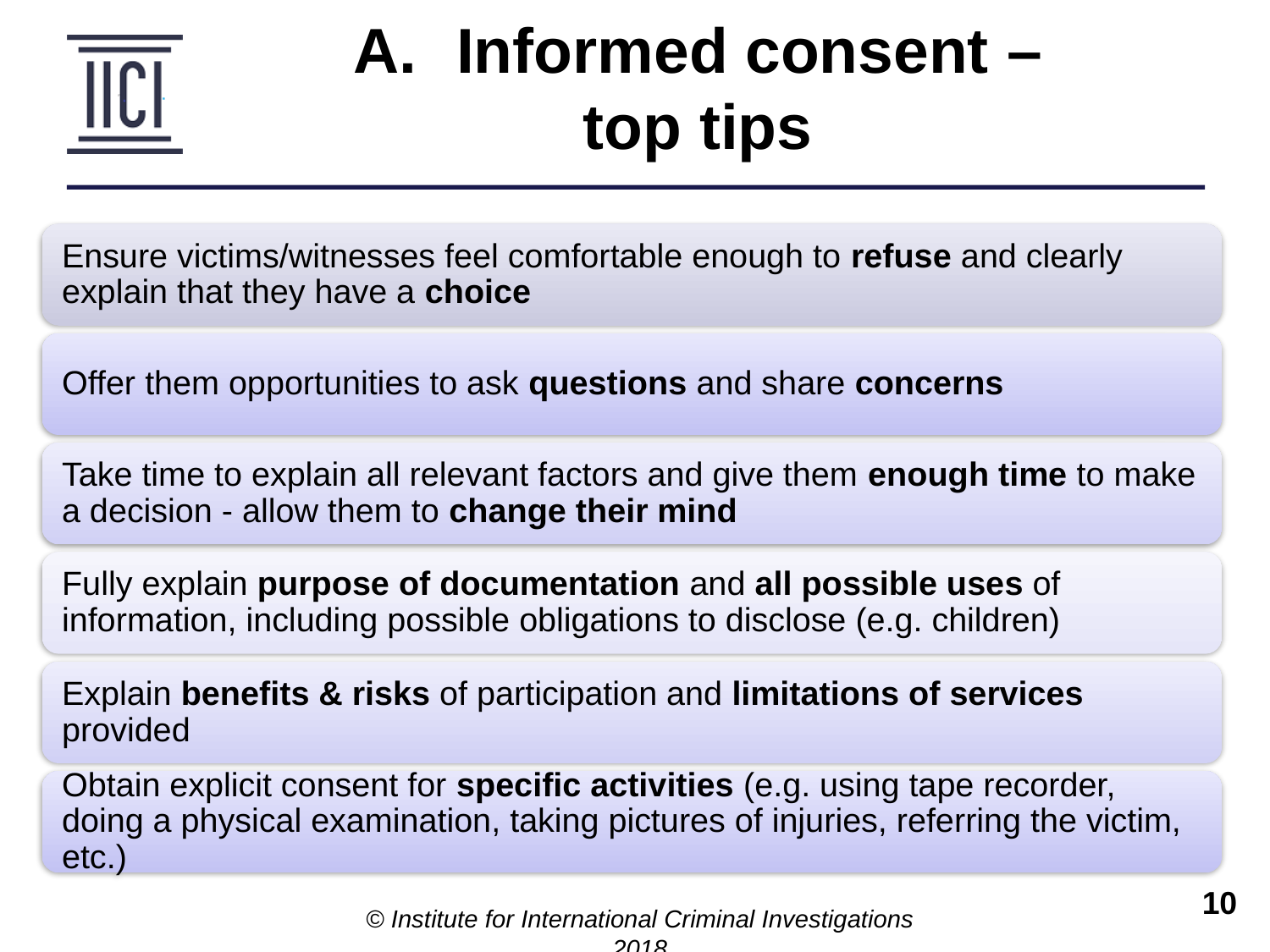

Informed consent –
top tips
Ensure victims/witnesses feel comfortable enough to refuse and clearly explain that they have a choice
Offer them opportunities to ask questions and share concerns
Take time to explain all relevant factors and give them enough time to make a decision - allow them to change their mind
Fully explain purpose of documentation and all possible uses of information, including possible obligations to disclose (e.g. children)
Explain benefits & risks of participation and limitations of services provided
Obtain explicit consent for specific activities (e.g. using tape recorder, doing a physical examination, taking pictures of injuries, referring the victim, etc.)

© Institute for International Criminal Investigations 2018
 	10